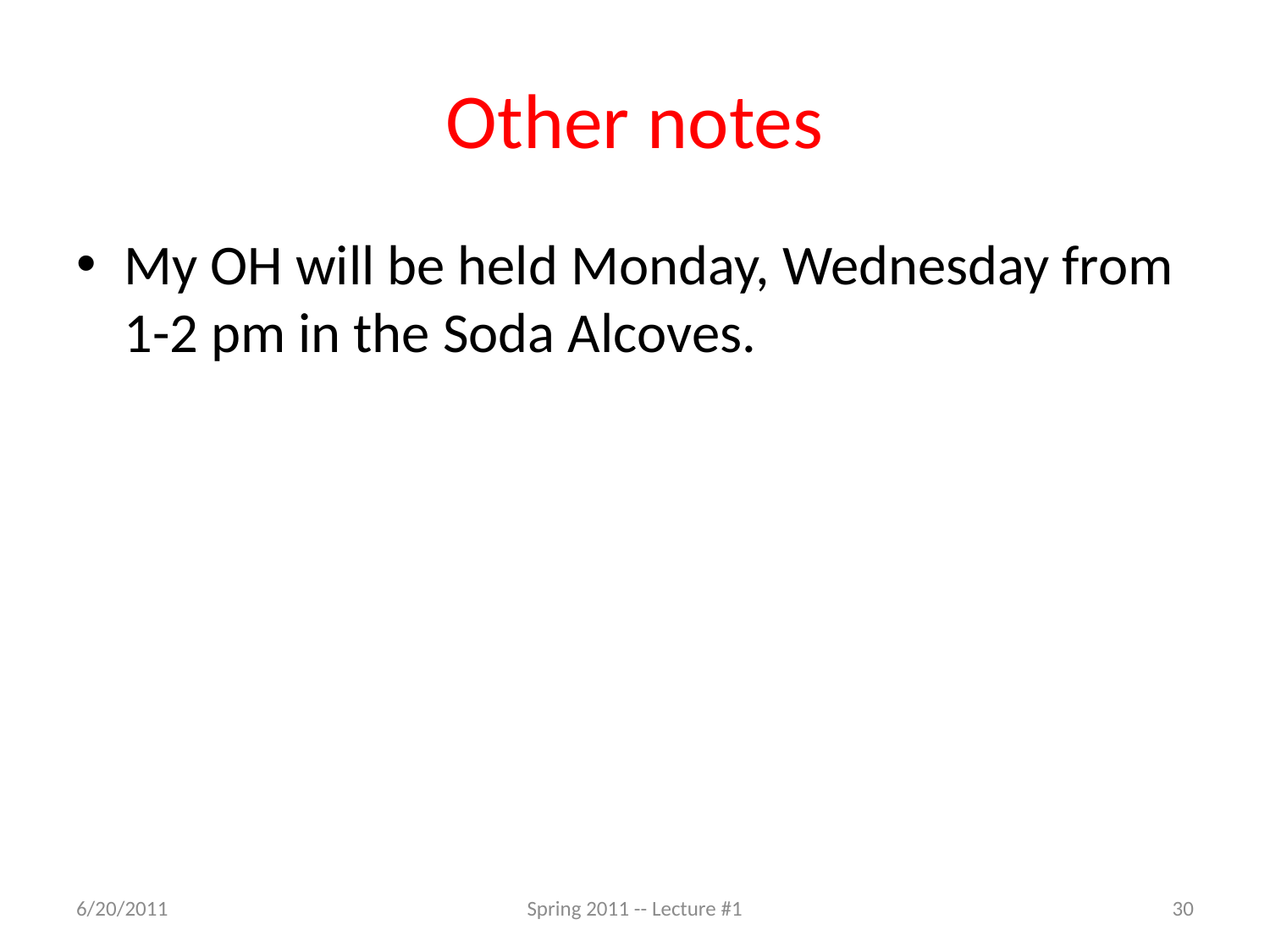

# Other notes
My OH will be held Monday, Wednesday from 1-2 pm in the Soda Alcoves.
6/20/2011
Spring 2011 -- Lecture #1
30